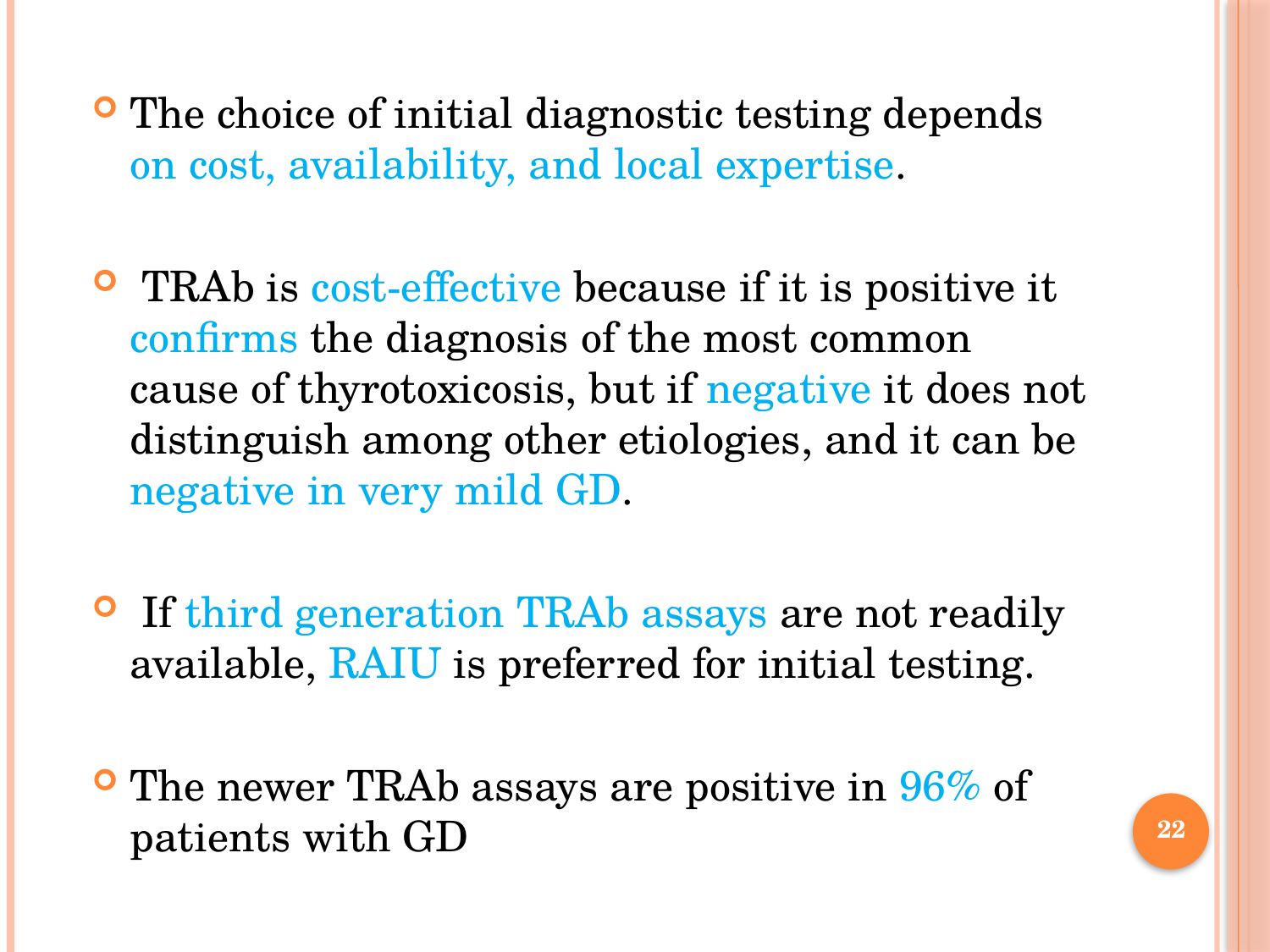

The choice of initial diagnostic testing depends on cost, availability, and local expertise.

 TRAb is cost-effective because if it is positive it confirms the diagnosis of the most common cause of thyrotoxicosis, but if negative it does not distinguish among other etiologies, and it can be negative in very mild GD.

 If third generation TRAb assays are not readily available, RAIU is preferred for initial testing.

The newer TRAb assays are positive in 96% of patients with GD
22